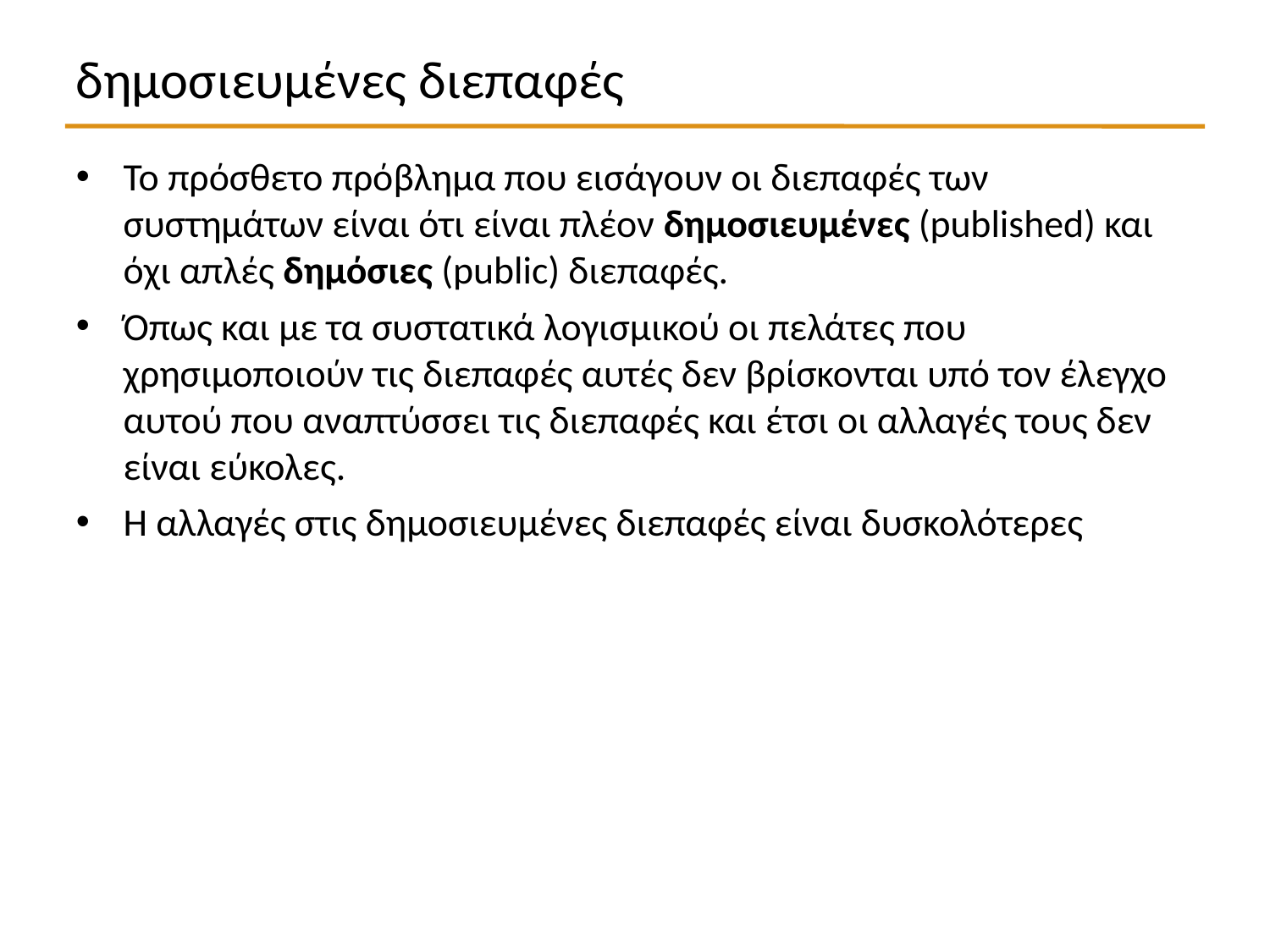

δημοσιευμένες διεπαφές
Το πρόσθετο πρόβλημα που εισάγουν οι διεπαφές των συστημάτων είναι ότι είναι πλέον δημοσιευμένες (published) και όχι απλές δημόσιες (public) διεπαφές.
Όπως και με τα συστατικά λογισμικού οι πελάτες που χρησιμοποιούν τις διεπαφές αυτές δεν βρίσκονται υπό τον έλεγχο αυτού που αναπτύσσει τις διεπαφές και έτσι οι αλλαγές τους δεν είναι εύκολες.
Η αλλαγές στις δημοσιευμένες διεπαφές είναι δυσκολότερες